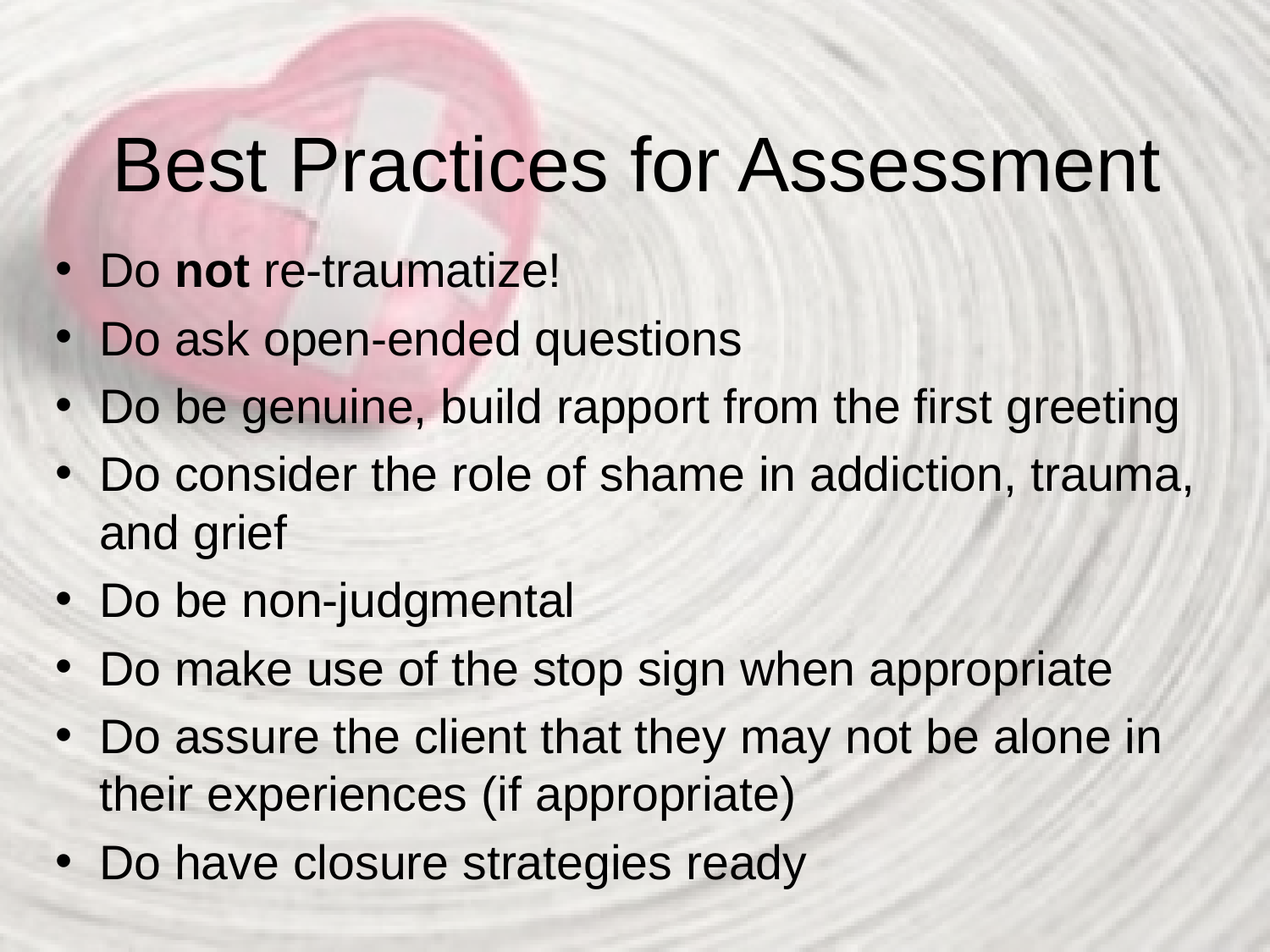

# Best Practices for Assessment
Do not re-traumatize!
Do ask open-ended questions
Do be genuine, build rapport from the first greeting
Do consider the role of shame in addiction, trauma, and grief
Do be non-judgmental
Do make use of the stop sign when appropriate
Do assure the client that they may not be alone in their experiences (if appropriate)
Do have closure strategies ready